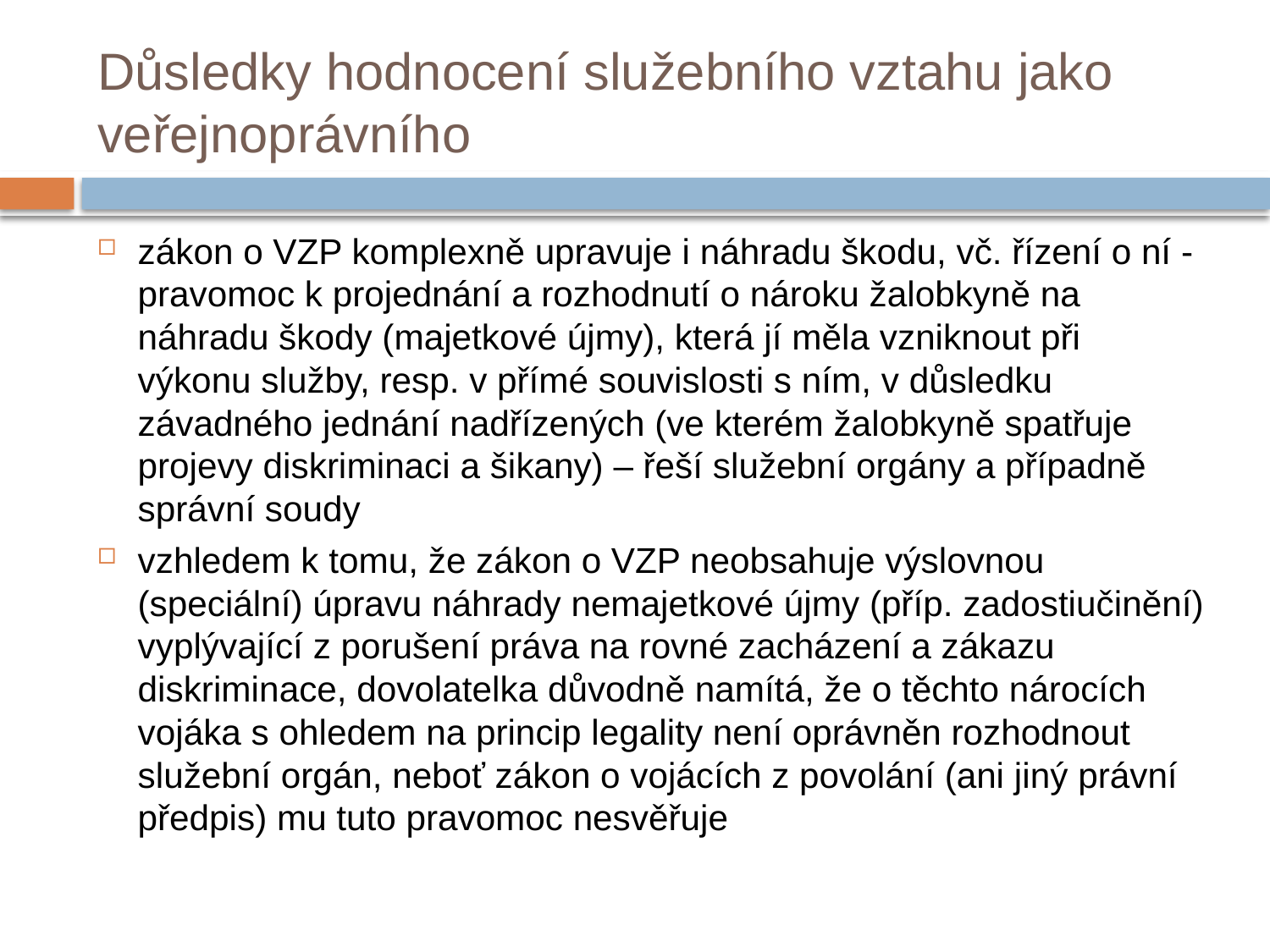

# Důsledky hodnocení služebního vztahu jako veřejnoprávního
zákon o VZP komplexně upravuje i náhradu škodu, vč. řízení o ní - pravomoc k projednání a rozhodnutí o nároku žalobkyně na náhradu škody (majetkové újmy), která jí měla vzniknout při výkonu služby, resp. v přímé souvislosti s ním, v důsledku závadného jednání nadřízených (ve kterém žalobkyně spatřuje projevy diskriminaci a šikany) – řeší služební orgány a případně správní soudy
vzhledem k tomu, že zákon o VZP neobsahuje výslovnou (speciální) úpravu náhrady nemajetkové újmy (příp. zadostiučinění) vyplývající z porušení práva na rovné zacházení a zákazu diskriminace, dovolatelka důvodně namítá, že o těchto nárocích vojáka s ohledem na princip legality není oprávněn rozhodnout služební orgán, neboť zákon o vojácích z povolání (ani jiný právní předpis) mu tuto pravomoc nesvěřuje